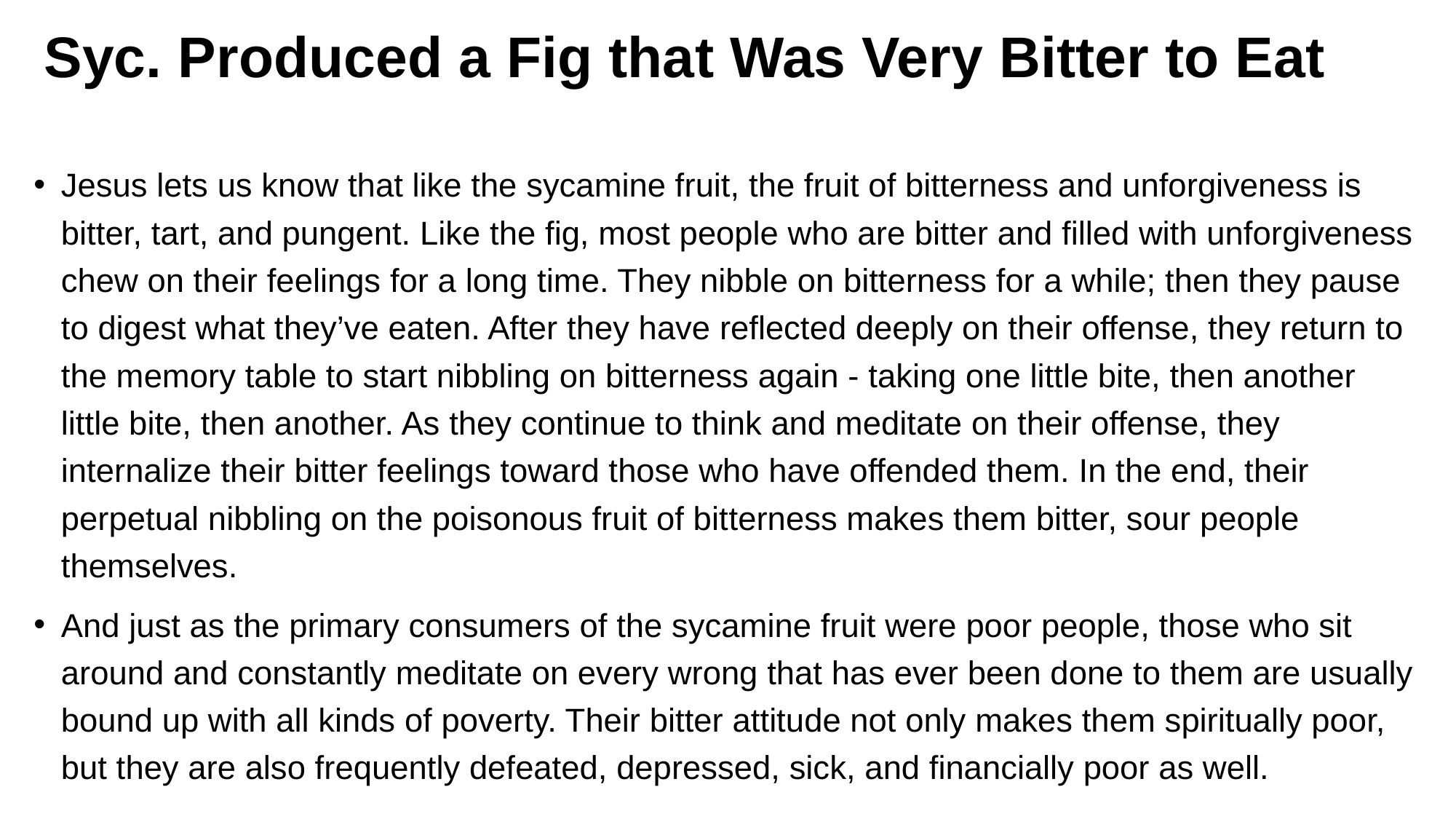

# Syc. Produced a Fig that Was Very Bitter to Eat
Jesus lets us know that like the sycamine fruit, the fruit of bitterness and unforgiveness is bitter, tart, and pungent. Like the fig, most people who are bitter and filled with unforgiveness chew on their feelings for a long time. They nibble on bitterness for a while; then they pause to digest what they’ve eaten. After they have reflected deeply on their offense, they return to the memory table to start nibbling on bitterness again - taking one little bite, then another little bite, then another. As they continue to think and meditate on their offense, they internalize their bitter feelings toward those who have offended them. In the end, their perpetual nibbling on the poisonous fruit of bit­terness makes them bitter, sour people themselves.
And just as the primary consumers of the sycamine fruit were poor people, those who sit around and constantly meditate on every wrong that has ever been done to them are usually bound up with all kinds of poverty. Their bitter attitude not only makes them spiritually poor, but they are also frequently defeated, depressed, sick, and financially poor as well.